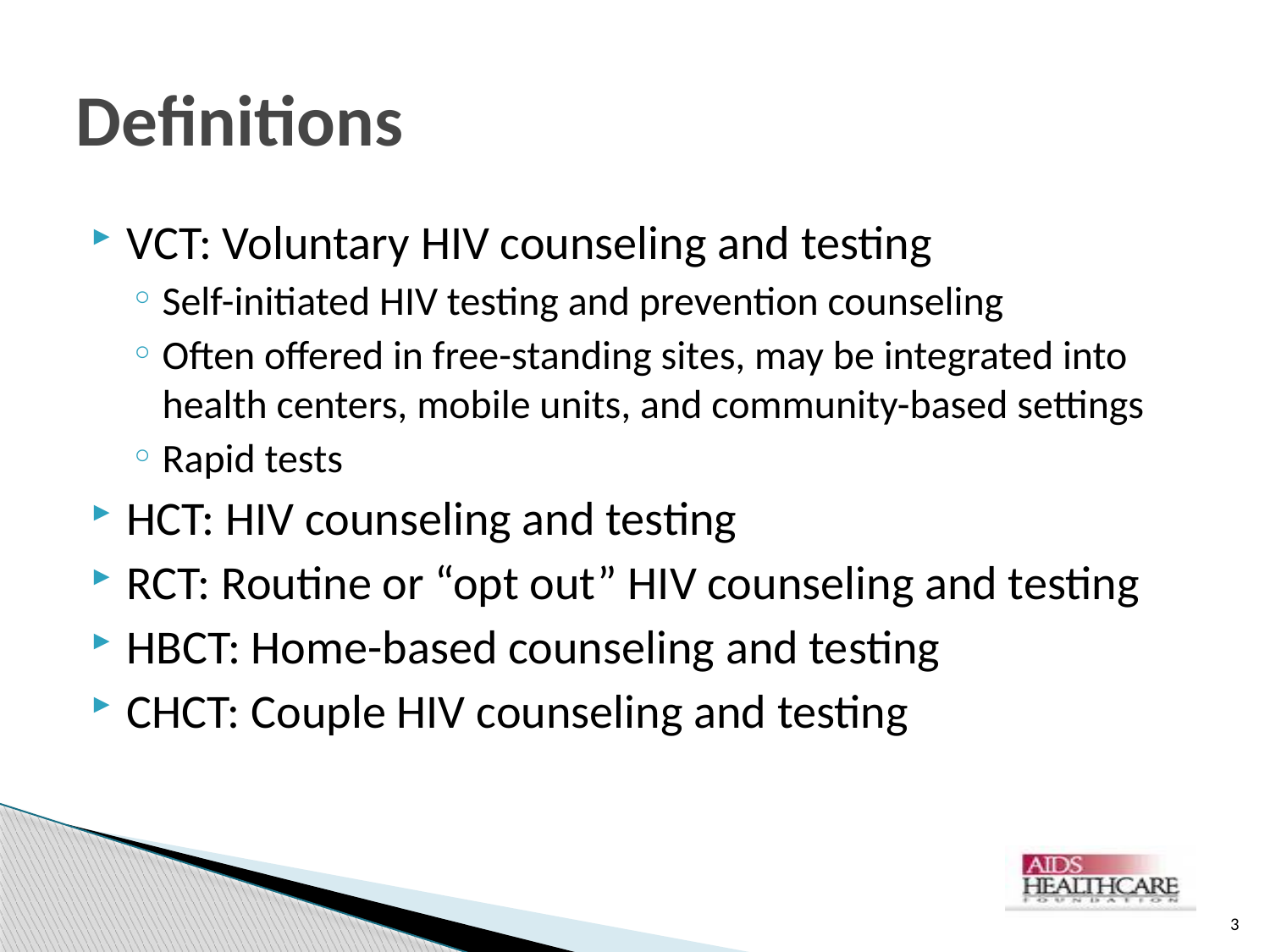

# Definitions
VCT: Voluntary HIV counseling and testing
Self-initiated HIV testing and prevention counseling
Often offered in free-standing sites, may be integrated into health centers, mobile units, and community-based settings
Rapid tests
HCT: HIV counseling and testing
RCT: Routine or “opt out” HIV counseling and testing
HBCT: Home-based counseling and testing
CHCT: Couple HIV counseling and testing
3